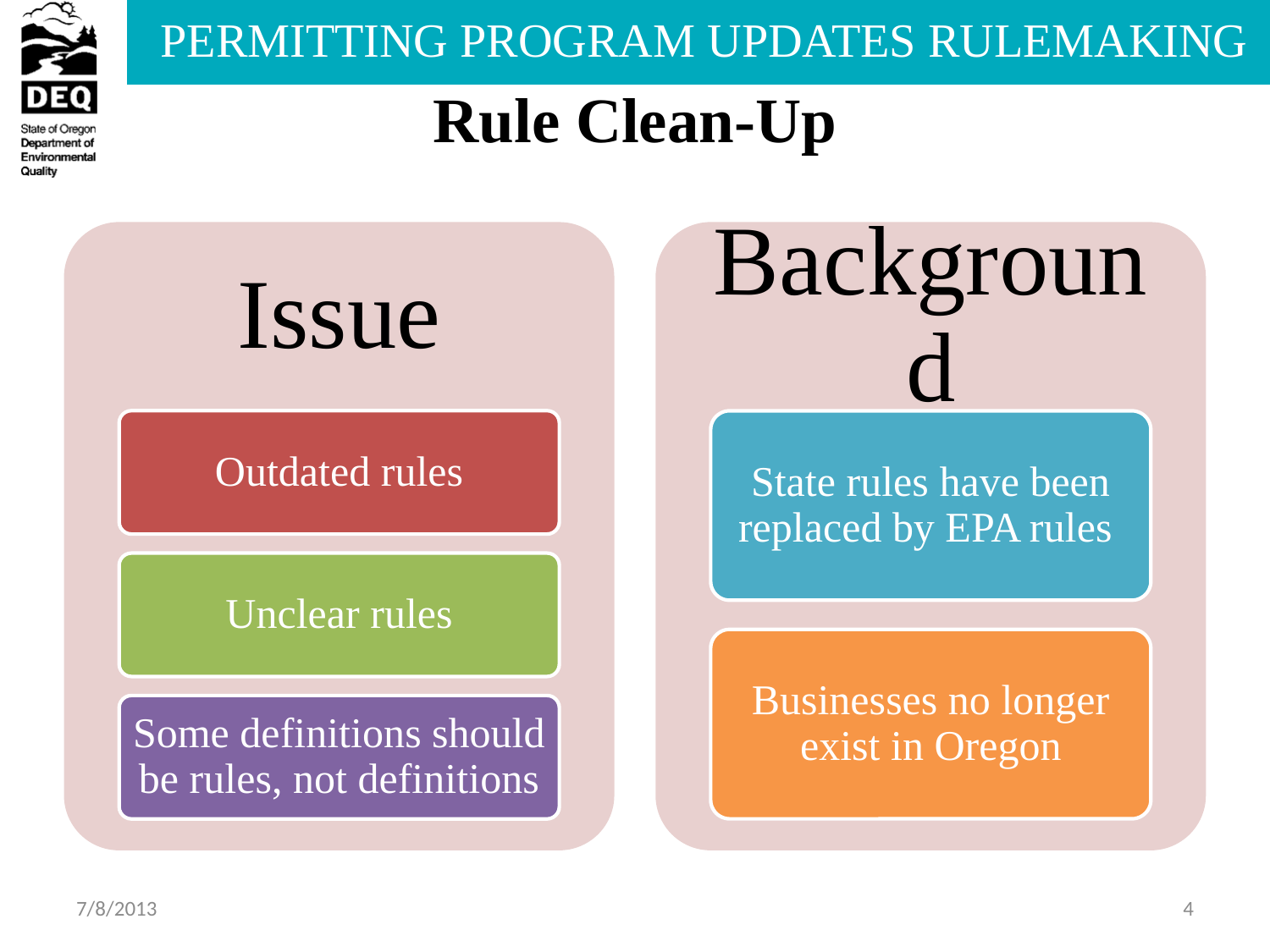

# Rule Clean-Up
Issue
Outdated rules
Unclear rules
Some definitions should be rules, not definitions
Background
State rules have been replaced by EPA rules
Businesses no longer exist in Oregon
7/8/2013
4